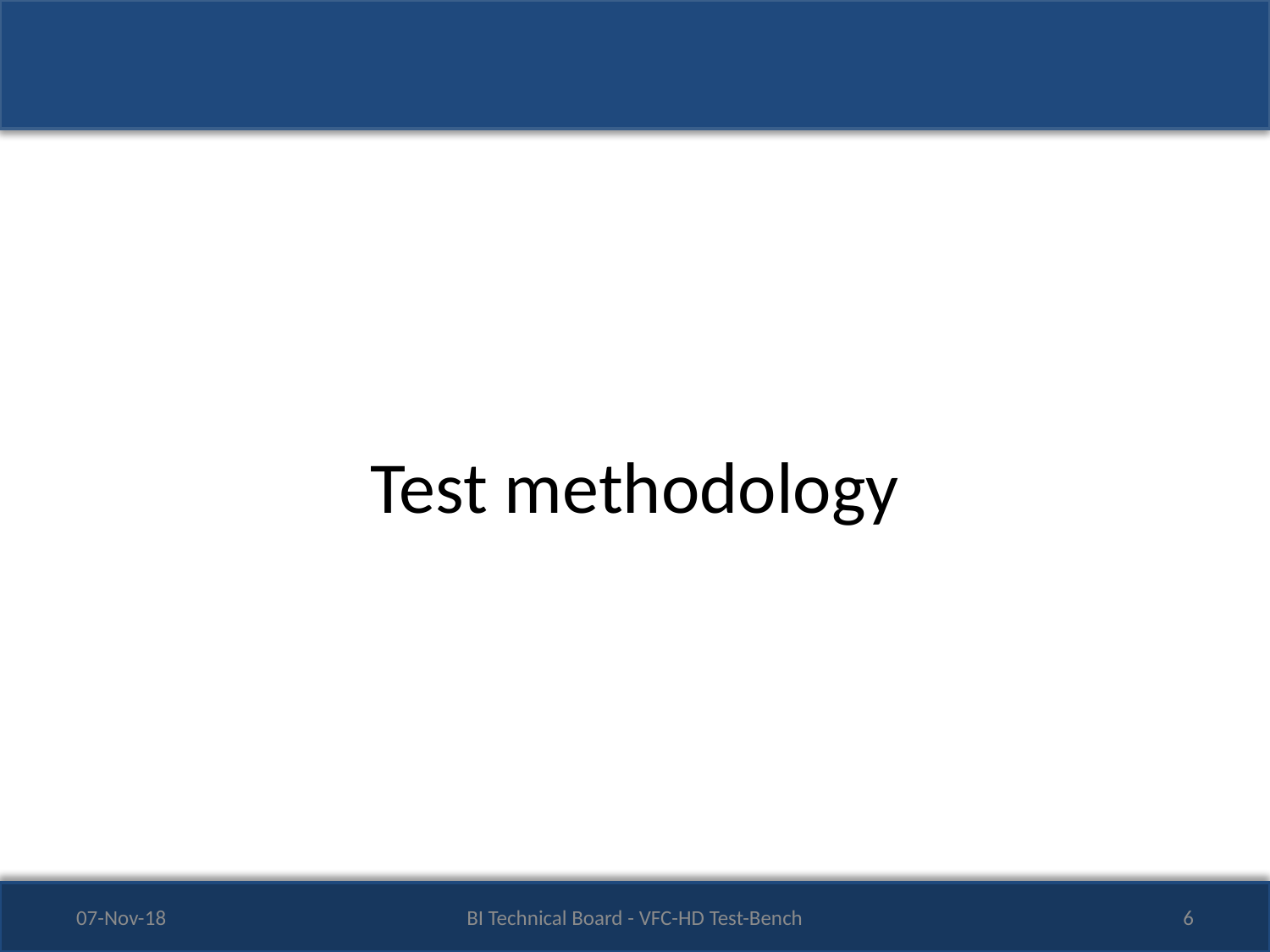

# Test methodology
07-Nov-18
BI Technical Board - VFC-HD Test-Bench
6